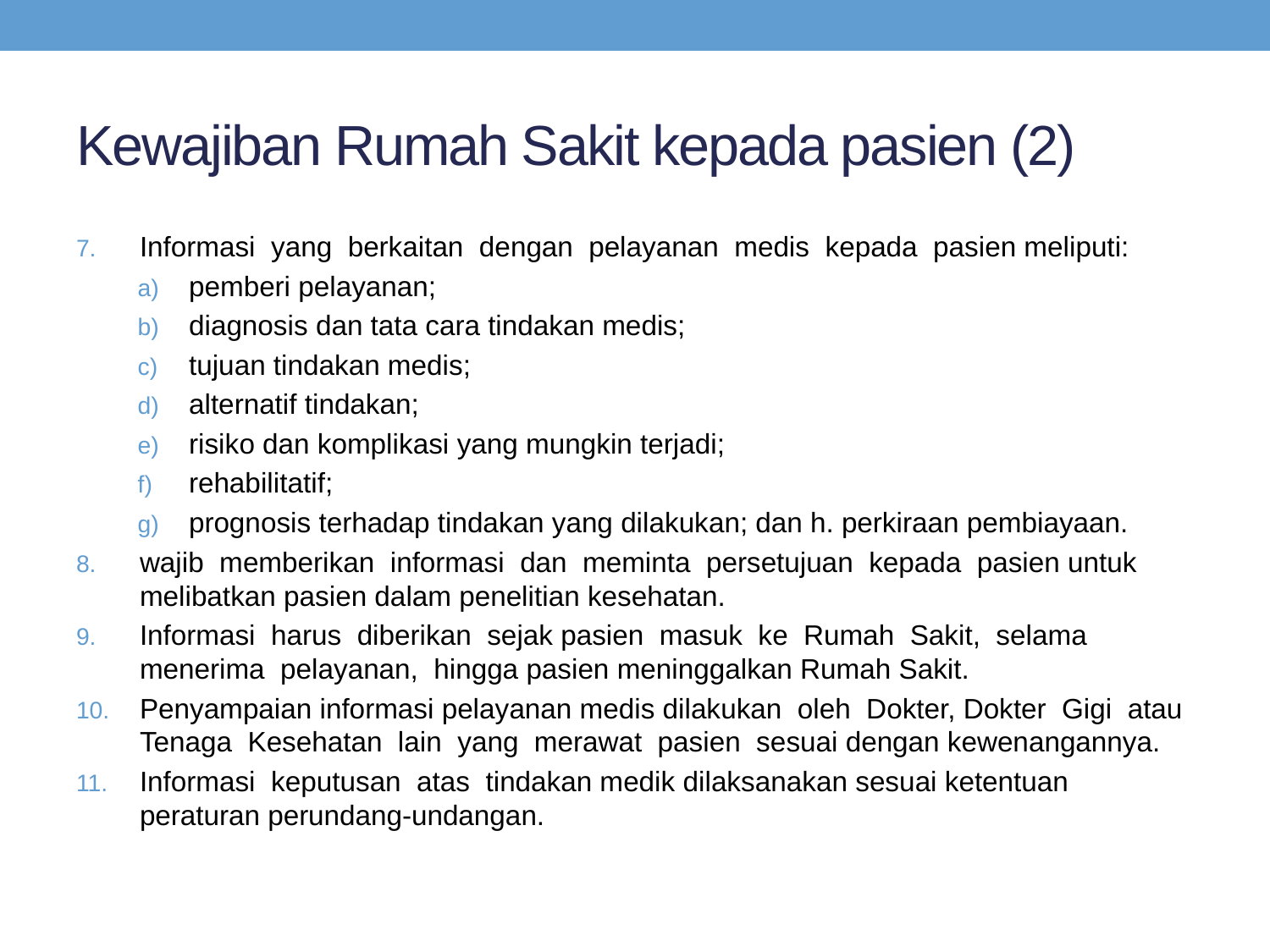

# Kewajiban Rumah Sakit kepada pasien (2)
Informasi  yang  berkaitan  dengan  pelayanan  medis  kepada  pasien meliputi:
pemberi pelayanan;
diagnosis dan tata cara tindakan medis;
tujuan tindakan medis;
alternatif tindakan;
risiko dan komplikasi yang mungkin terjadi;
rehabilitatif;
prognosis terhadap tindakan yang dilakukan; dan h. perkiraan pembiayaan.
wajib  memberikan  informasi  dan  meminta  persetujuan  kepada  pasien untuk melibatkan pasien dalam penelitian kesehatan.
Informasi  harus  diberikan  sejak pasien  masuk  ke  Rumah  Sakit,  selama  menerima  pelayanan,  hingga pasien meninggalkan Rumah Sakit.
Penyampaian informasi pelayanan medis dilakukan  oleh  Dokter, Dokter  Gigi  atau  Tenaga  Kesehatan  lain  yang  merawat  pasien  sesuai dengan kewenangannya.
Informasi  keputusan  atas  tindakan medik dilaksanakan sesuai ketentuan peraturan perundang-undangan.